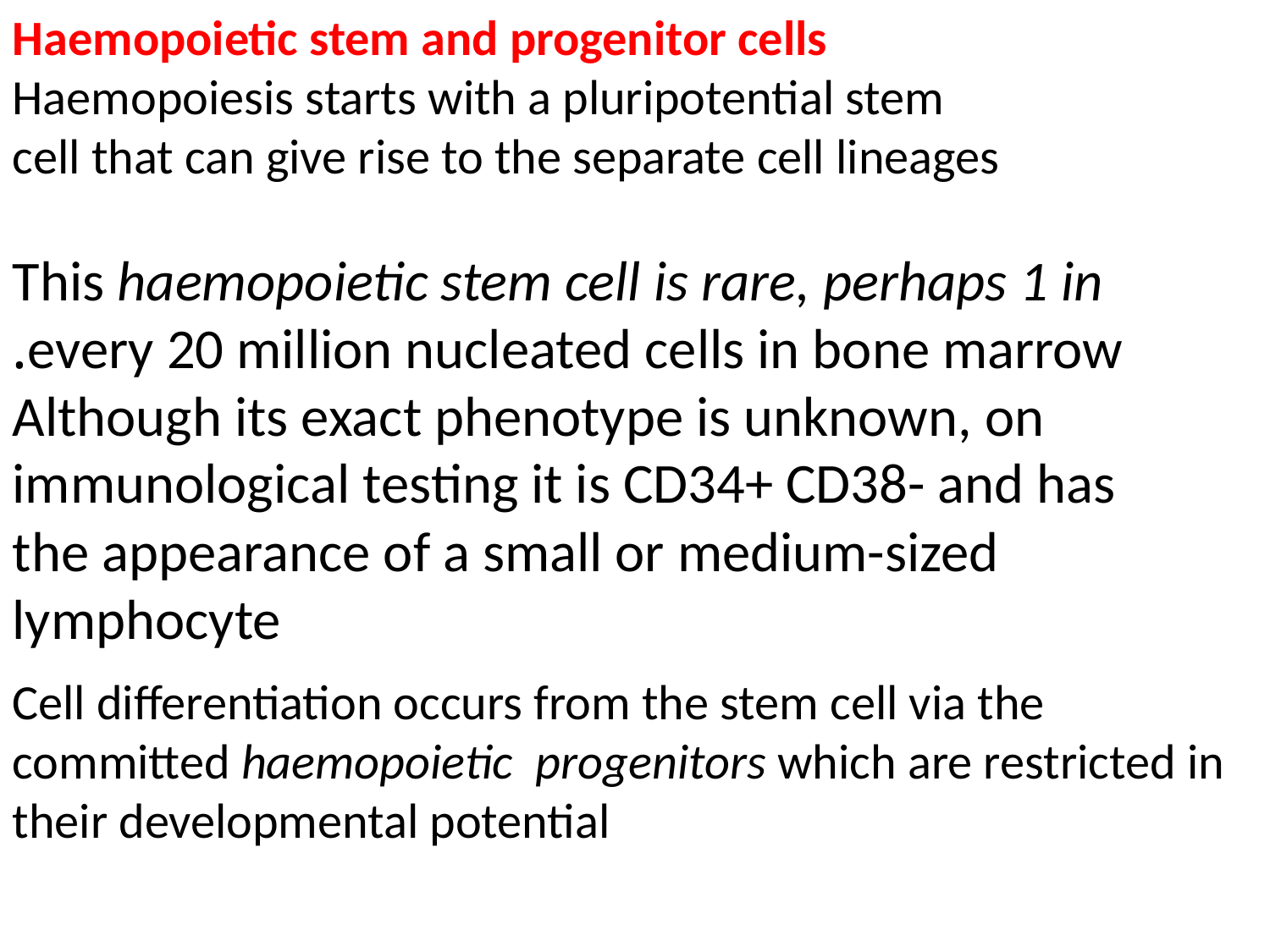

Haemopoietic stem and progenitor cells
Haemopoiesis starts with a pluripotential stem
cell that can give rise to the separate cell lineages
This haemopoietic stem cell is rare, perhaps 1 in
every 20 million nucleated cells in bone marrow.
Although its exact phenotype is unknown, on
immunological testing it is CD34+ CD38- and has
the appearance of a small or medium-sized lymphocyte
Cell differentiation occurs from the stem cell via the committed haemopoietic  progenitors which are restricted in their developmental potential